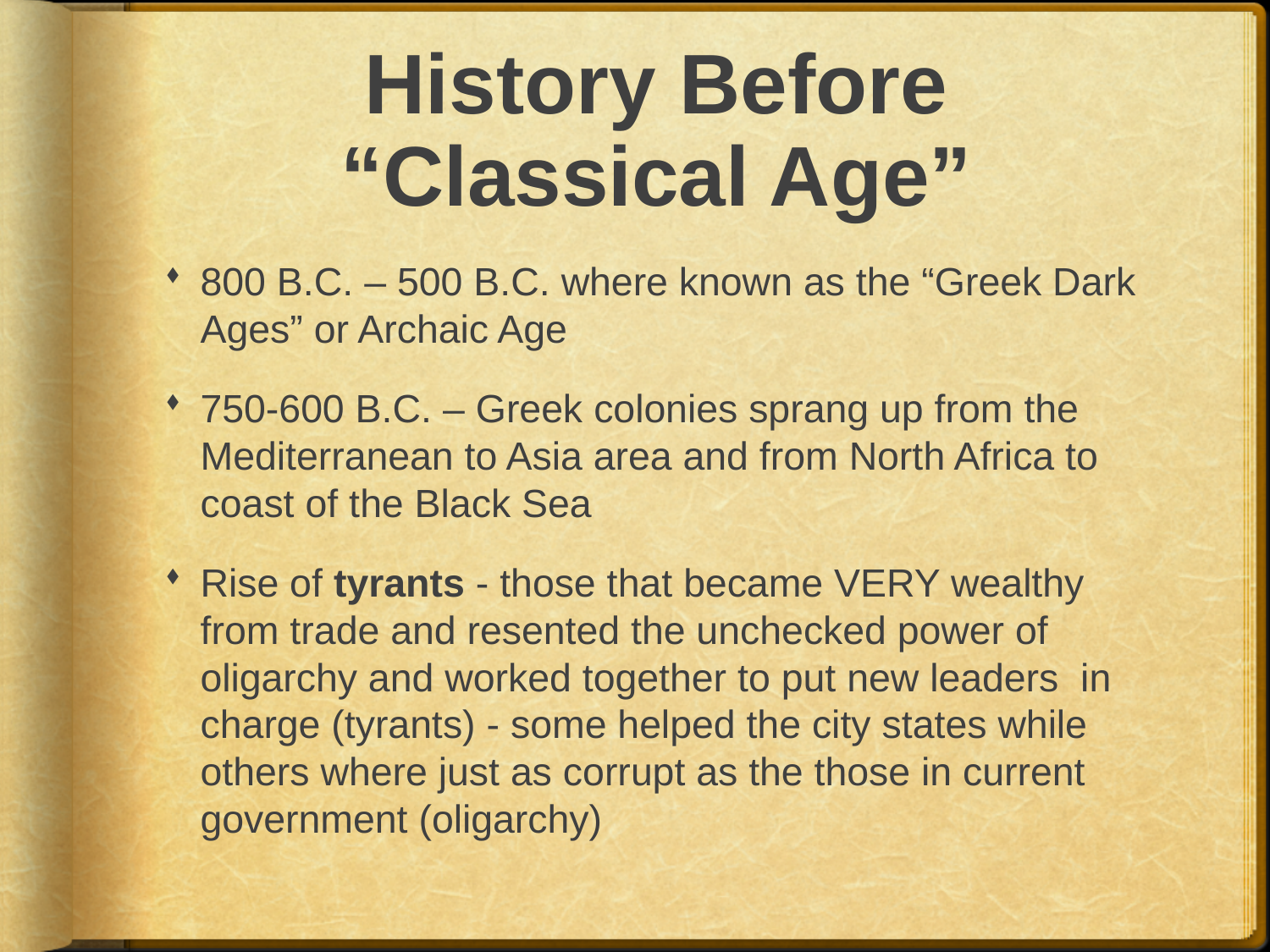

# History Before “Classical Age”
800 B.C. – 500 B.C. where known as the “Greek Dark Ages” or Archaic Age
750-600 B.C. – Greek colonies sprang up from the Mediterranean to Asia area and from North Africa to coast of the Black Sea
Rise of tyrants - those that became VERY wealthy from trade and resented the unchecked power of oligarchy and worked together to put new leaders  in charge (tyrants) - some helped the city states while others where just as corrupt as the those in current government (oligarchy)